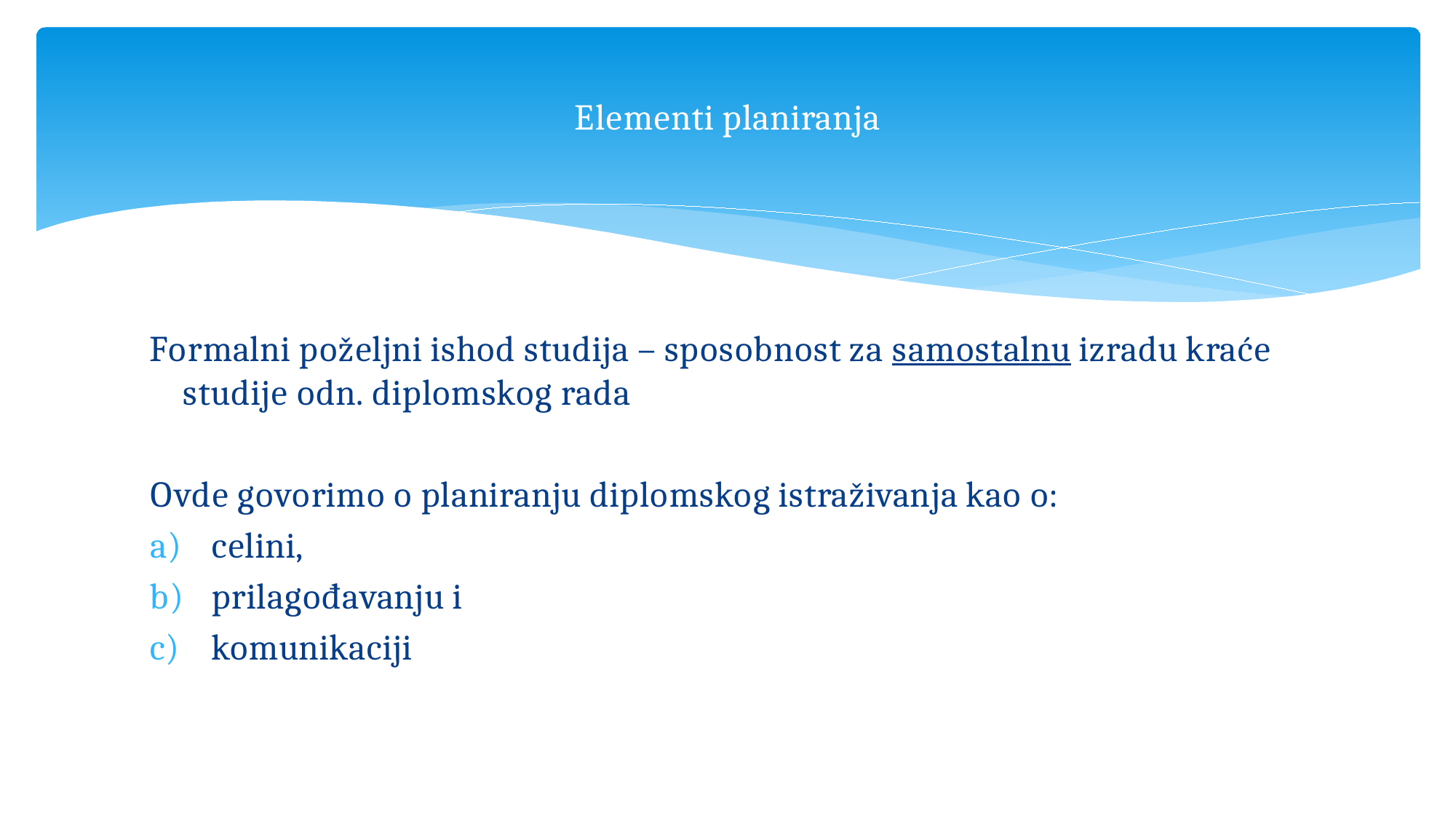

# Elementi planiranja
Formalni poželjni ishod studija – sposobnost za samostalnu izradu kraće studije odn. diplomskog rada

Ovde govorimo o planiranju diplomskog istraživanja kao o:
celini,
prilagođavanju i
komunikaciji